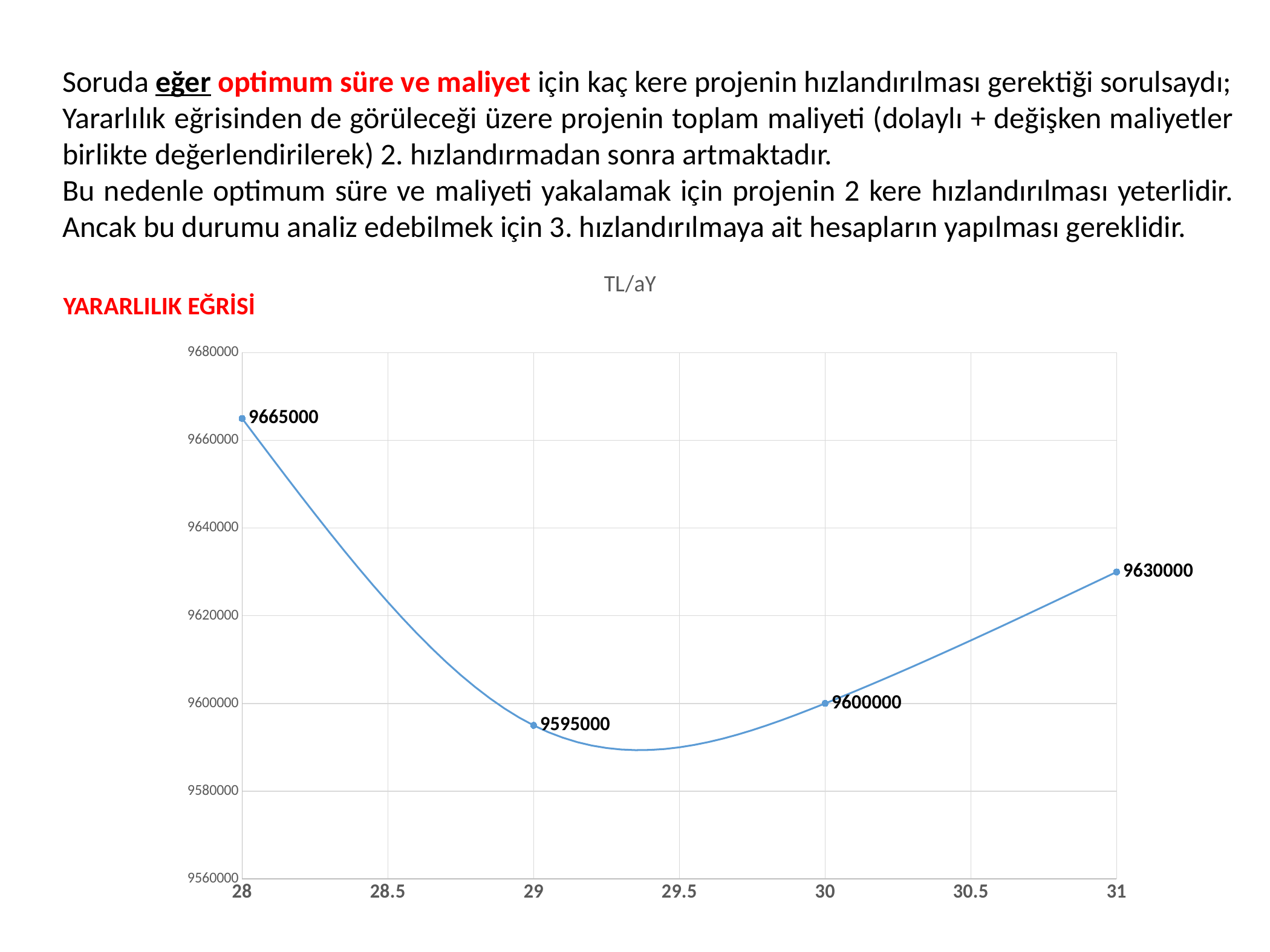

Soruda eğer optimum süre ve maliyet için kaç kere projenin hızlandırılması gerektiği sorulsaydı;
Yararlılık eğrisinden de görüleceği üzere projenin toplam maliyeti (dolaylı + değişken maliyetler birlikte değerlendirilerek) 2. hızlandırmadan sonra artmaktadır.
Bu nedenle optimum süre ve maliyeti yakalamak için projenin 2 kere hızlandırılması yeterlidir. Ancak bu durumu analiz edebilmek için 3. hızlandırılmaya ait hesapların yapılması gereklidir.

### Chart: TL/aY

| Category | Y-Değerleri |
|---|---|
YARARLILIK EĞRİSİ